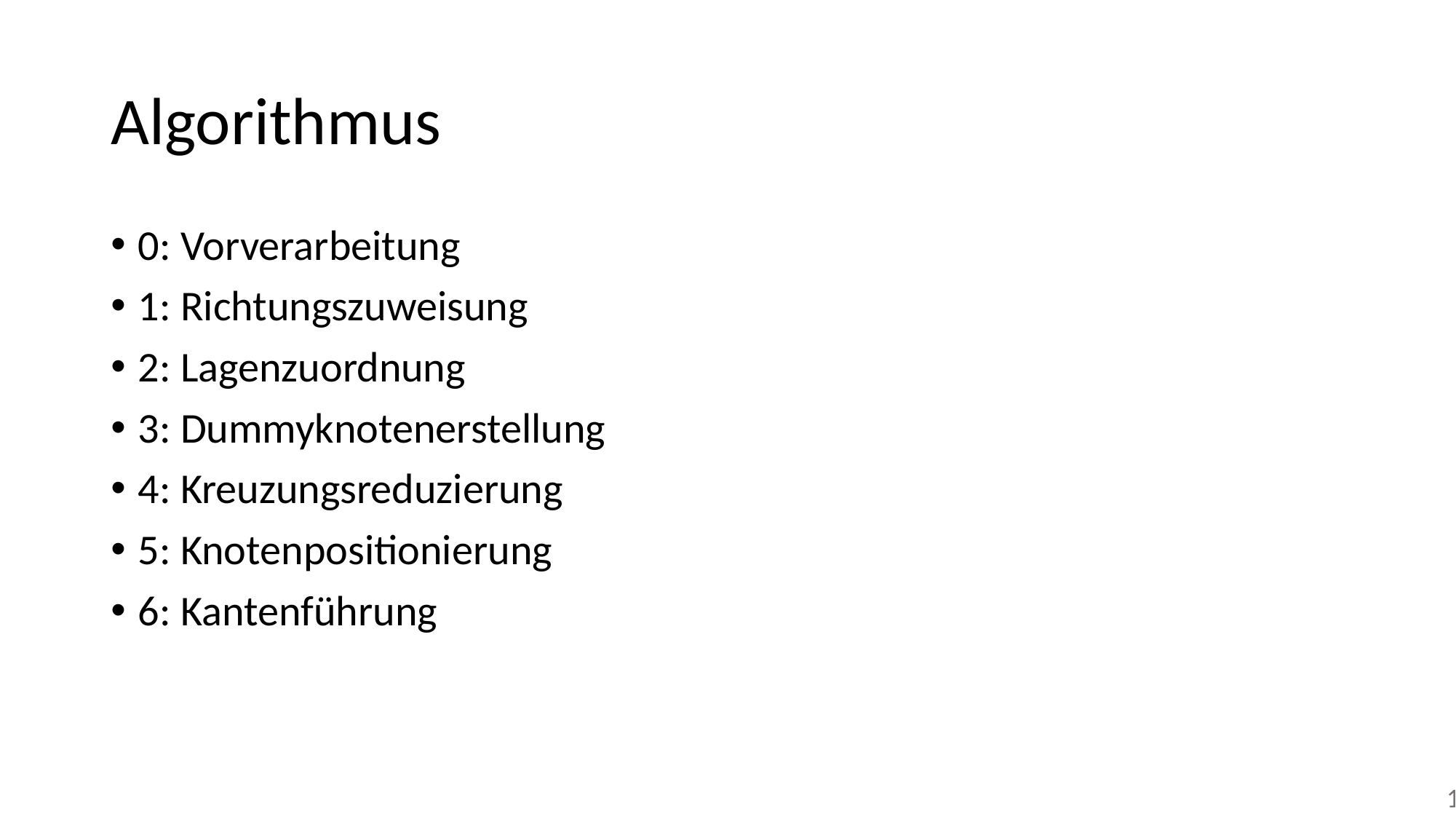

# Algorithmus
0: Vorverarbeitung
1: Richtungszuweisung
2: Lagenzuordnung
3: Dummyknotenerstellung
4: Kreuzungsreduzierung
5: Knotenpositionierung
6: Kantenführung
116